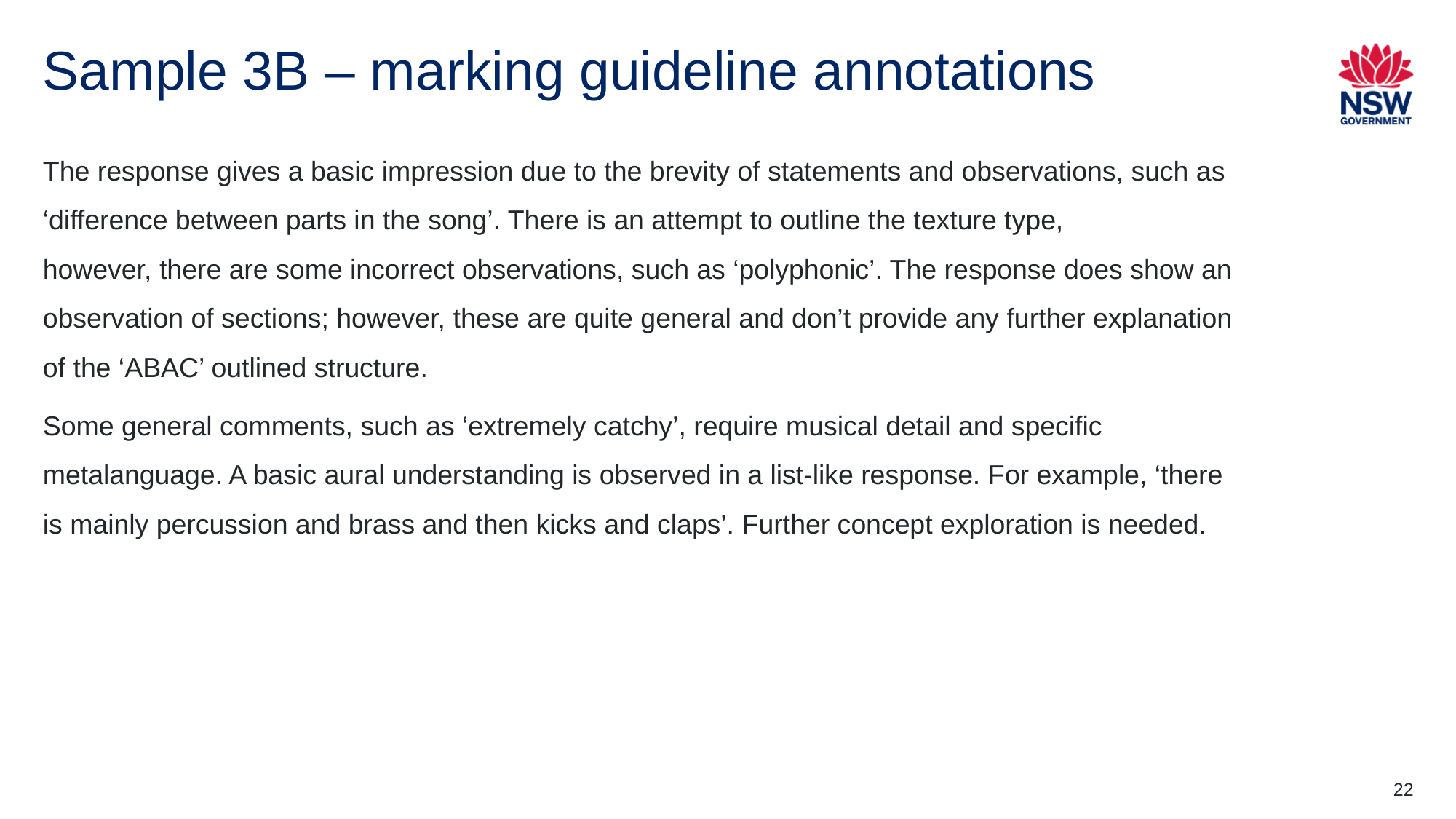

# Sample 3B – marking guideline annotations
The response gives a basic impression due to the brevity of statements and observations, such as ‘difference between parts in the song’. There is an attempt to outline the texture type, however, there are some incorrect observations, such as ‘polyphonic’. The response does show an observation of sections; however, these are quite general and don’t provide any further explanation of the ‘ABAC’ outlined structure.
Some general comments, such as ‘extremely catchy’, require musical detail and specific metalanguage. A basic aural understanding is observed in a list-like response. For example, ‘there is mainly percussion and brass and then kicks and claps’. Further concept exploration is needed.
22